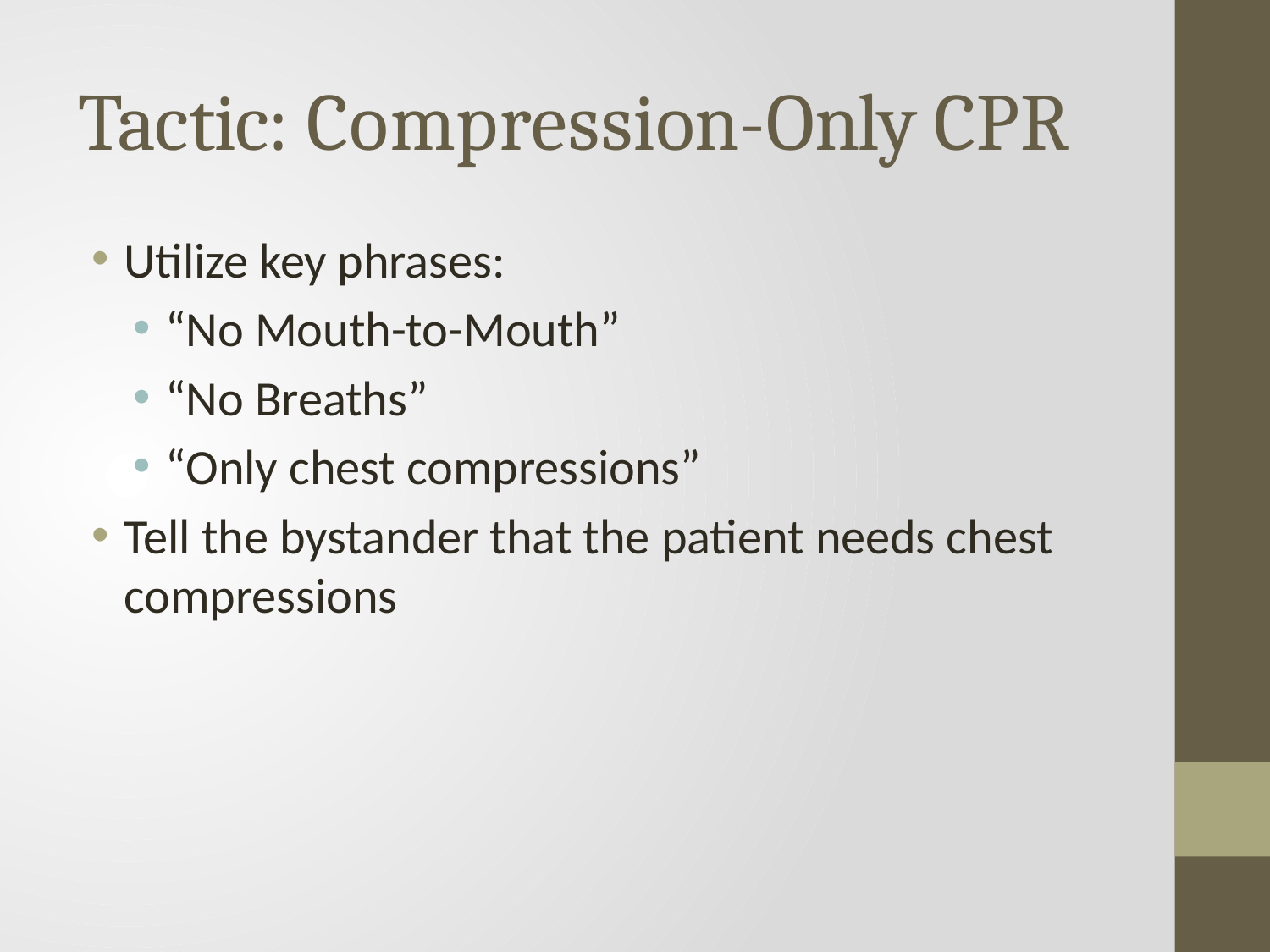

# Tactic: Compression-Only CPR
Utilize key phrases:
“No Mouth-to-Mouth”
“No Breaths”
“Only chest compressions”
Tell the bystander that the patient needs chest compressions